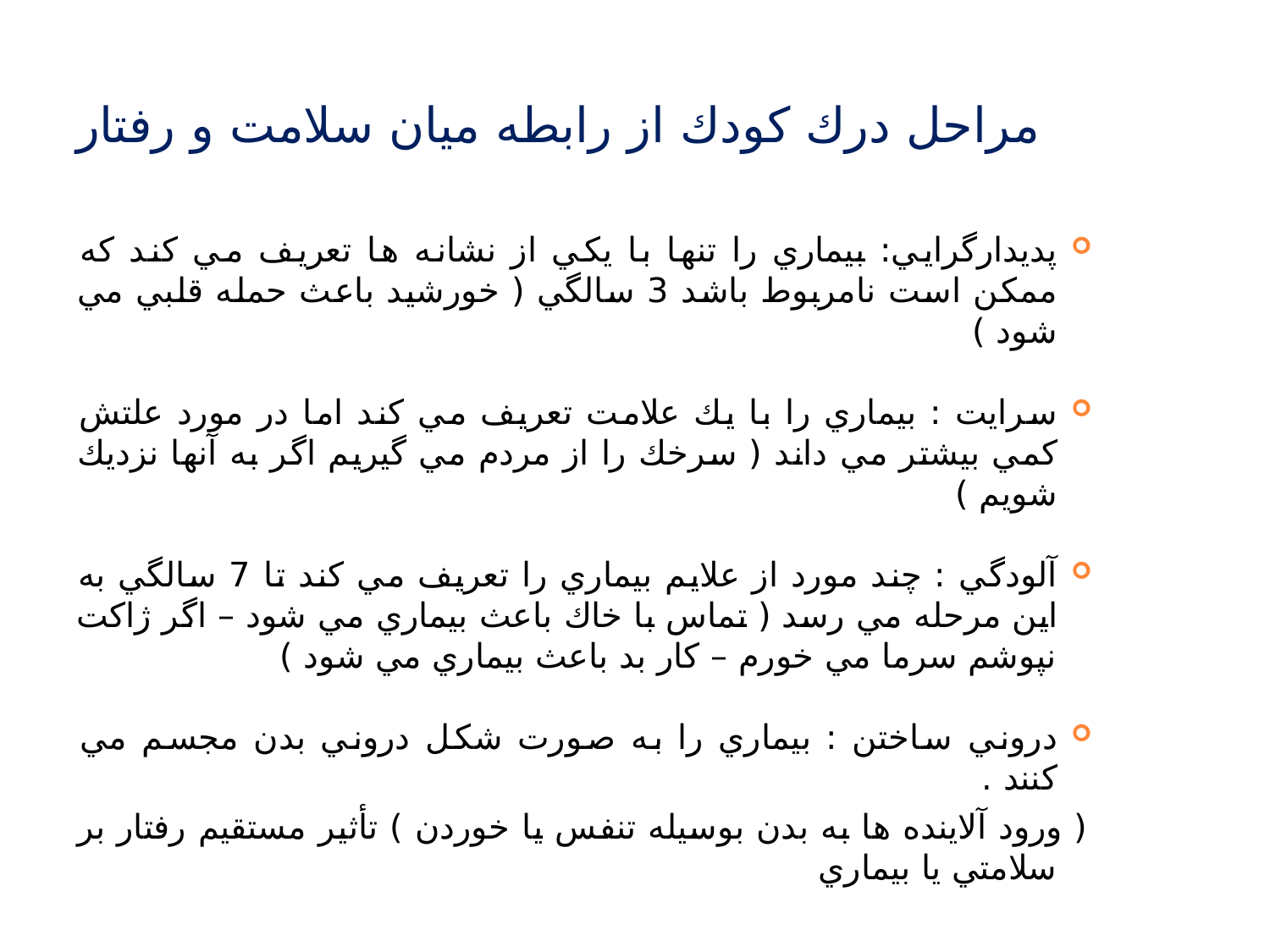

# مراحل درك كودك از رابطه ميان سلامت و رفتار
پديدارگرايي: بيماري را تنها با يكي از نشانه ها تعريف مي كند كه ممكن است نامربوط باشد 3 سالگي ( خورشيد باعث حمله قلبي مي شود )

سرايت : بيماري را با يك علامت تعريف مي كند اما در مورد علتش كمي بيشتر مي داند ( سرخك را از مردم مي گيريم اگر به آنها نزديك شويم )

آلودگي : چند مورد از علايم بيماري را تعريف مي كند تا 7 سالگي به اين مرحله مي رسد ( تماس با خاك باعث بيماري مي شود – اگر ژاكت نپوشم سرما مي خورم – كار بد باعث بيماري مي شود )

دروني ساختن : بيماري را به صورت شكل دروني بدن مجسم مي كنند .
( ورود آلاينده ها به بدن بوسيله تنفس يا خوردن ) تأثير مستقيم رفتار بر سلامتي يا بيماري